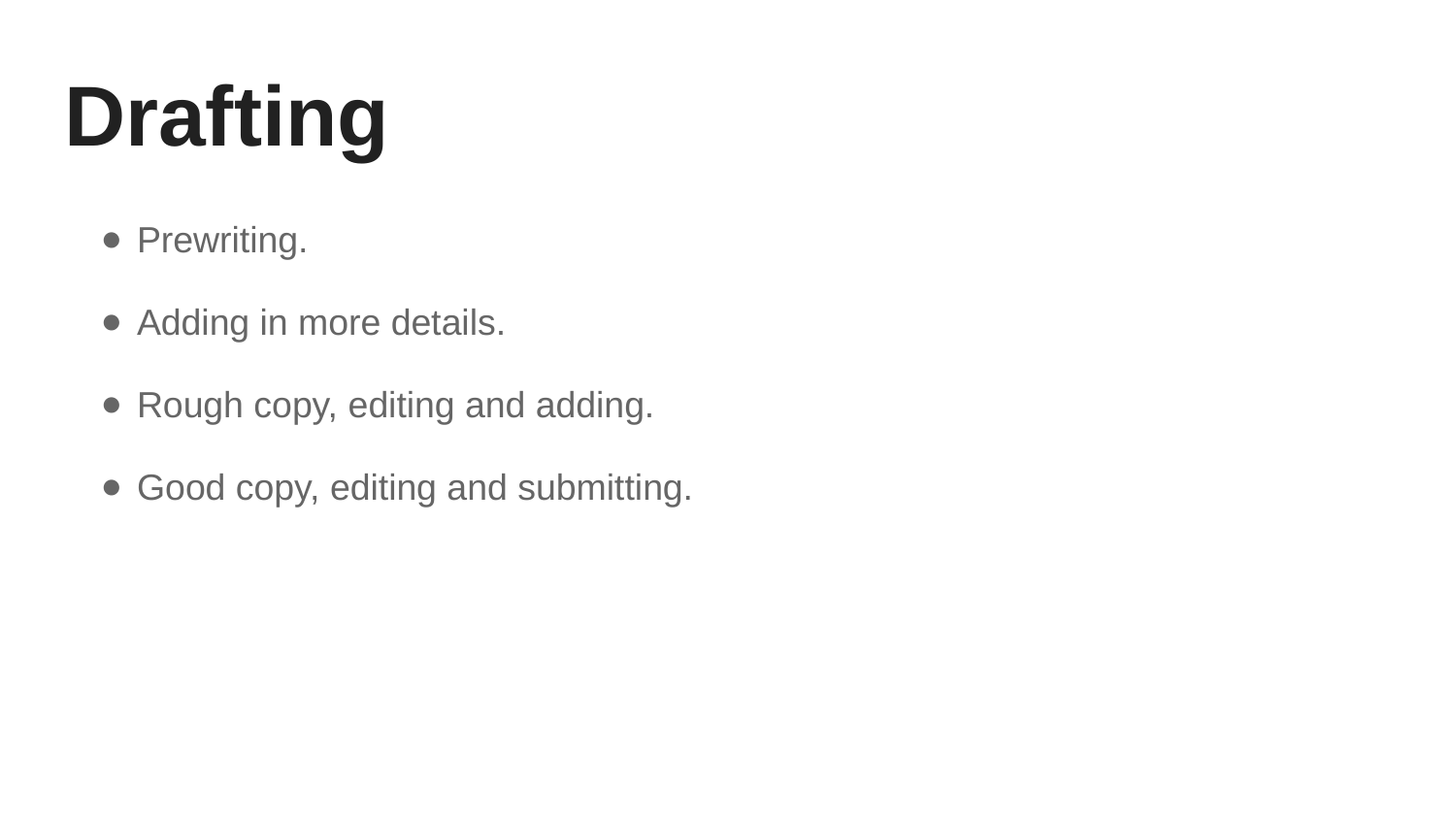

# Drafting
Prewriting.
Adding in more details.
Rough copy, editing and adding.
Good copy, editing and submitting.